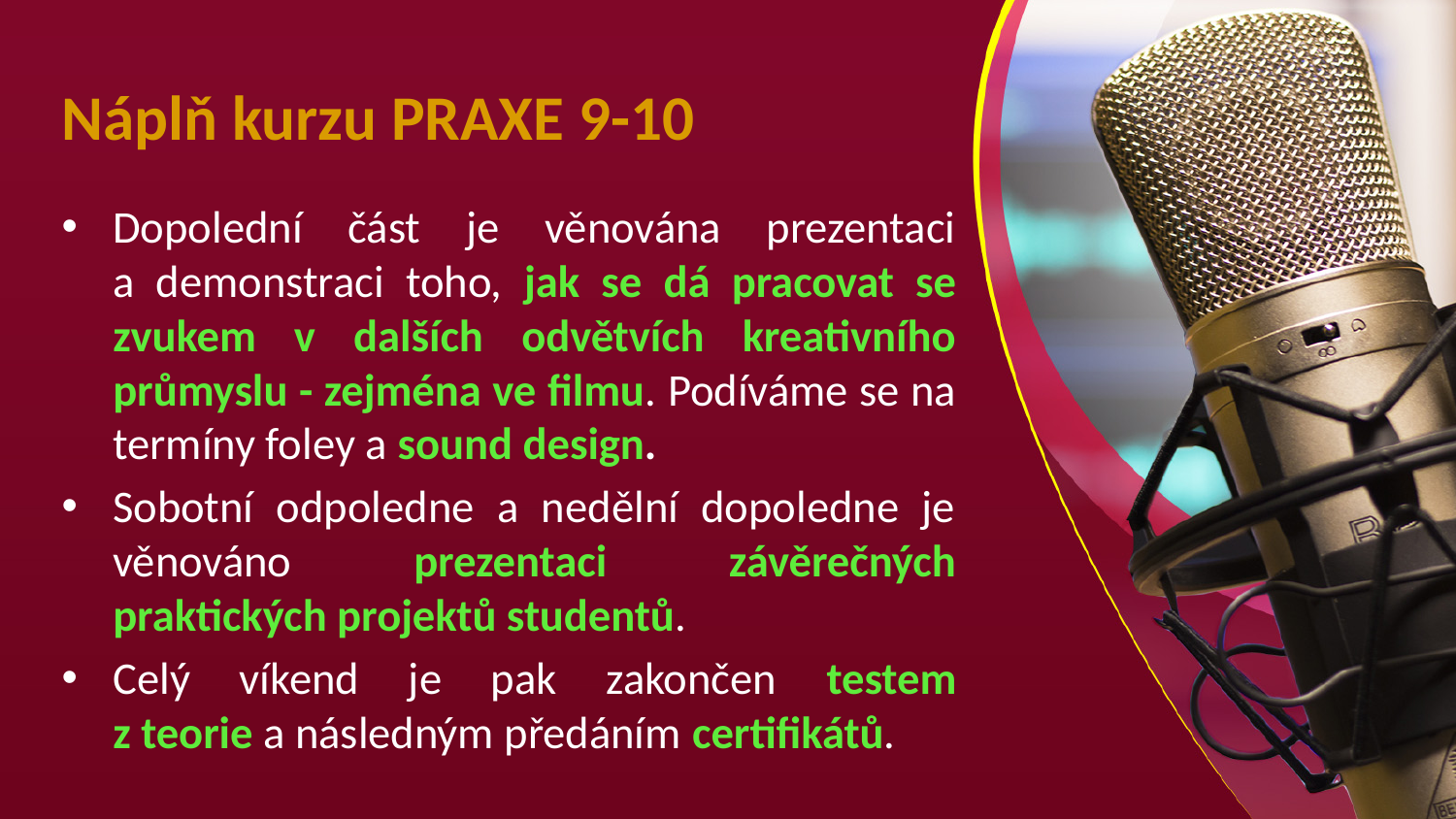

# Náplň kurzu PRAXE 9-10
Dopolední část je věnována prezentaci
a demonstraci toho, jak se dá pracovat se zvukem v dalších odvětvích kreativního průmyslu - zejména ve filmu. Podíváme se na termíny foley a sound design.
Sobotní odpoledne a nedělní dopoledne je věnováno prezentaci závěrečných praktických projektů studentů.
Celý víkend je pak zakončen testem
z teorie a následným předáním certifikátů.